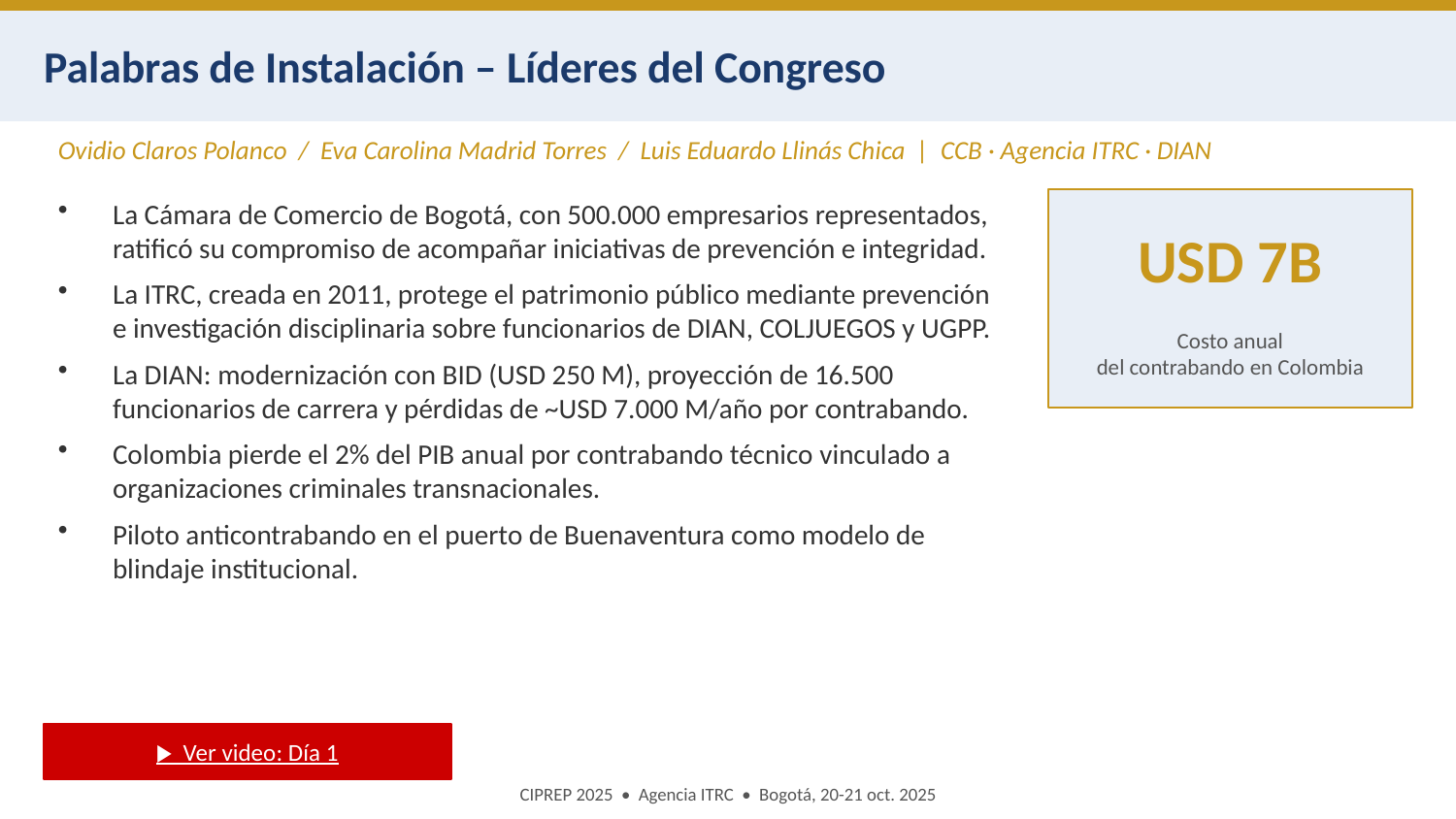

Palabras de Instalación – Líderes del Congreso
Ovidio Claros Polanco  /  Eva Carolina Madrid Torres  /  Luis Eduardo Llinás Chica  |  CCB · Agencia ITRC · DIAN
La Cámara de Comercio de Bogotá, con 500.000 empresarios representados, ratificó su compromiso de acompañar iniciativas de prevención e integridad.
La ITRC, creada en 2011, protege el patrimonio público mediante prevención e investigación disciplinaria sobre funcionarios de DIAN, COLJUEGOS y UGPP.
La DIAN: modernización con BID (USD 250 M), proyección de 16.500 funcionarios de carrera y pérdidas de ~USD 7.000 M/año por contrabando.
Colombia pierde el 2% del PIB anual por contrabando técnico vinculado a organizaciones criminales transnacionales.
Piloto anticontrabando en el puerto de Buenaventura como modelo de blindaje institucional.

USD 7B
Costo anual
del contrabando en Colombia

▶  Ver video: Día 1
CIPREP 2025  •  Agencia ITRC  •  Bogotá, 20-21 oct. 2025